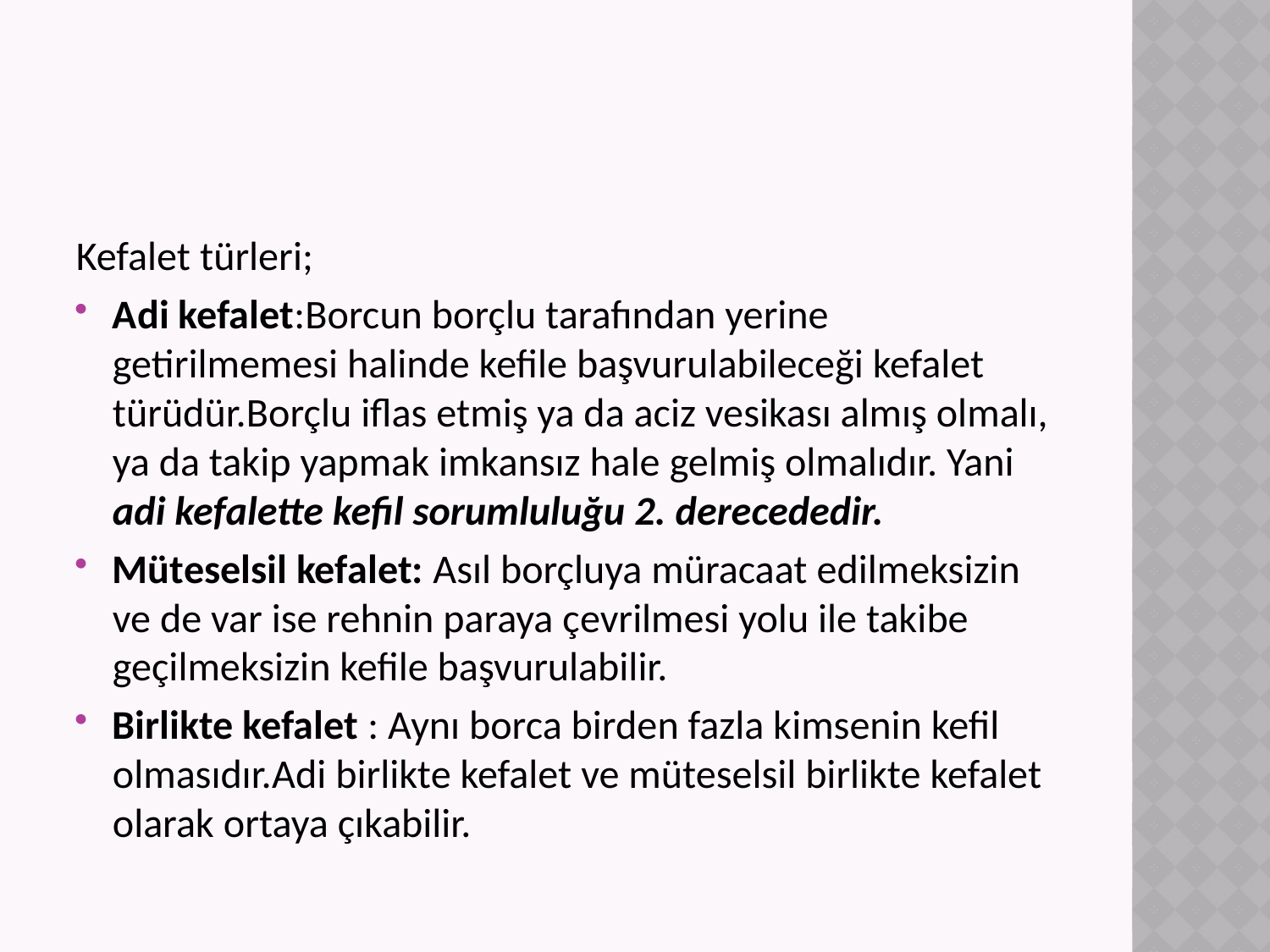

#
Kefalet türleri;
Adi kefalet:Borcun borçlu tarafından yerine getirilmemesi halinde kefile başvurulabileceği kefalet türüdür.Borçlu iflas etmiş ya da aciz vesikası almış olmalı, ya da takip yapmak imkansız hale gelmiş olmalıdır. Yani adi kefalette kefil sorumluluğu 2. derecededir.
Müteselsil kefalet: Asıl borçluya müracaat edilmeksizin ve de var ise rehnin paraya çevrilmesi yolu ile takibe geçilmeksizin kefile başvurulabilir.
Birlikte kefalet : Aynı borca birden fazla kimsenin kefil olmasıdır.Adi birlikte kefalet ve müteselsil birlikte kefalet  olarak ortaya çıkabilir.